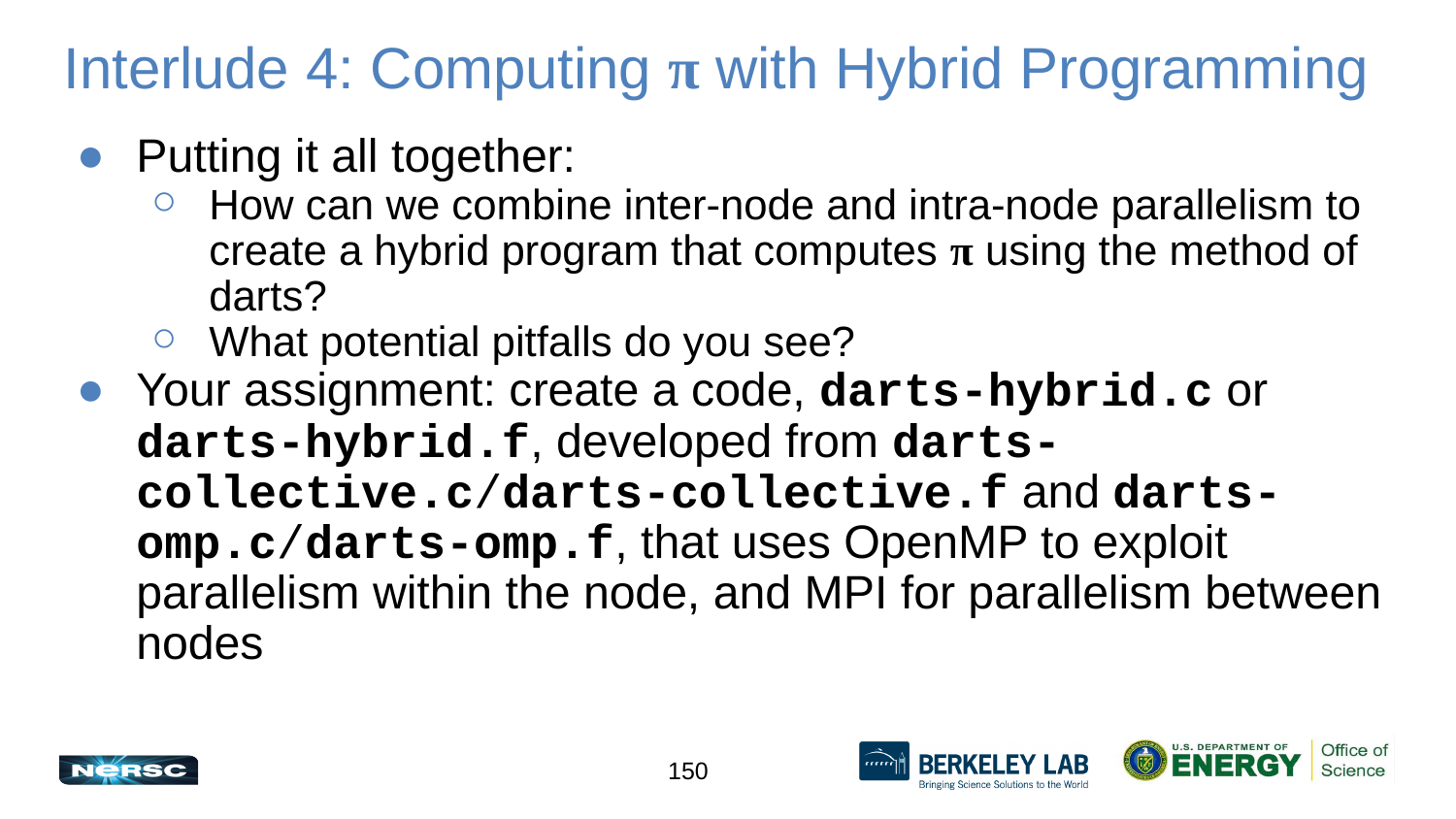

# Interlude 4: Computing π with Hybrid Programming

Putting it all together:
How can we combine inter-node and intra-node parallelism to create a hybrid program that computes π using the method of darts?
What potential pitfalls do you see?
Your assignment: create a code, darts-hybrid.c or darts-hybrid.f, developed from darts-collective.c/darts-collective.f and darts-omp.c/darts-omp.f, that uses OpenMP to exploit parallelism within the node, and MPI for parallelism between nodes